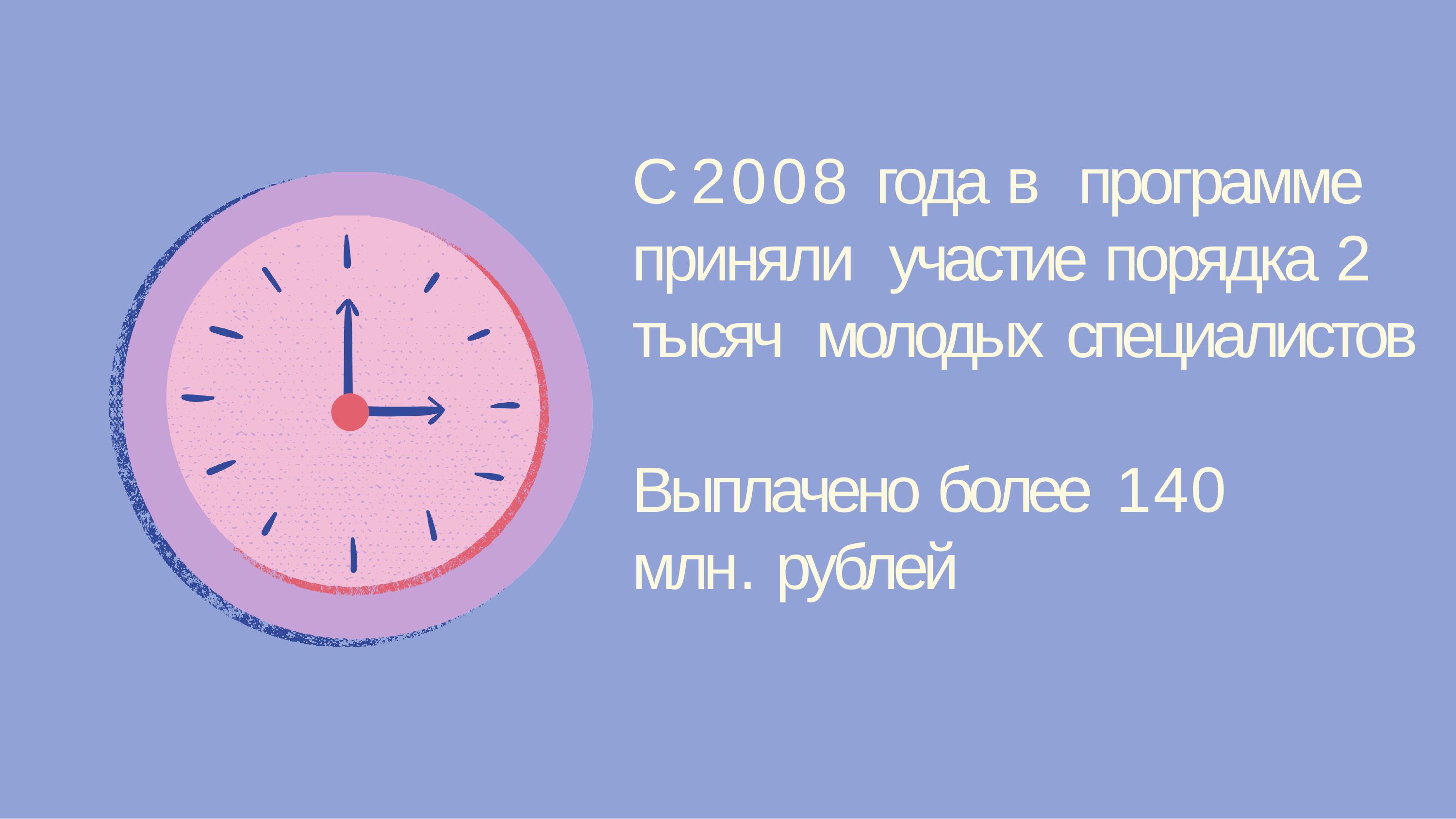

С 2008 года в  программе приняли  участие порядка 2 тысяч  молодых специалистов
Выплачено более 140
млн. рублей